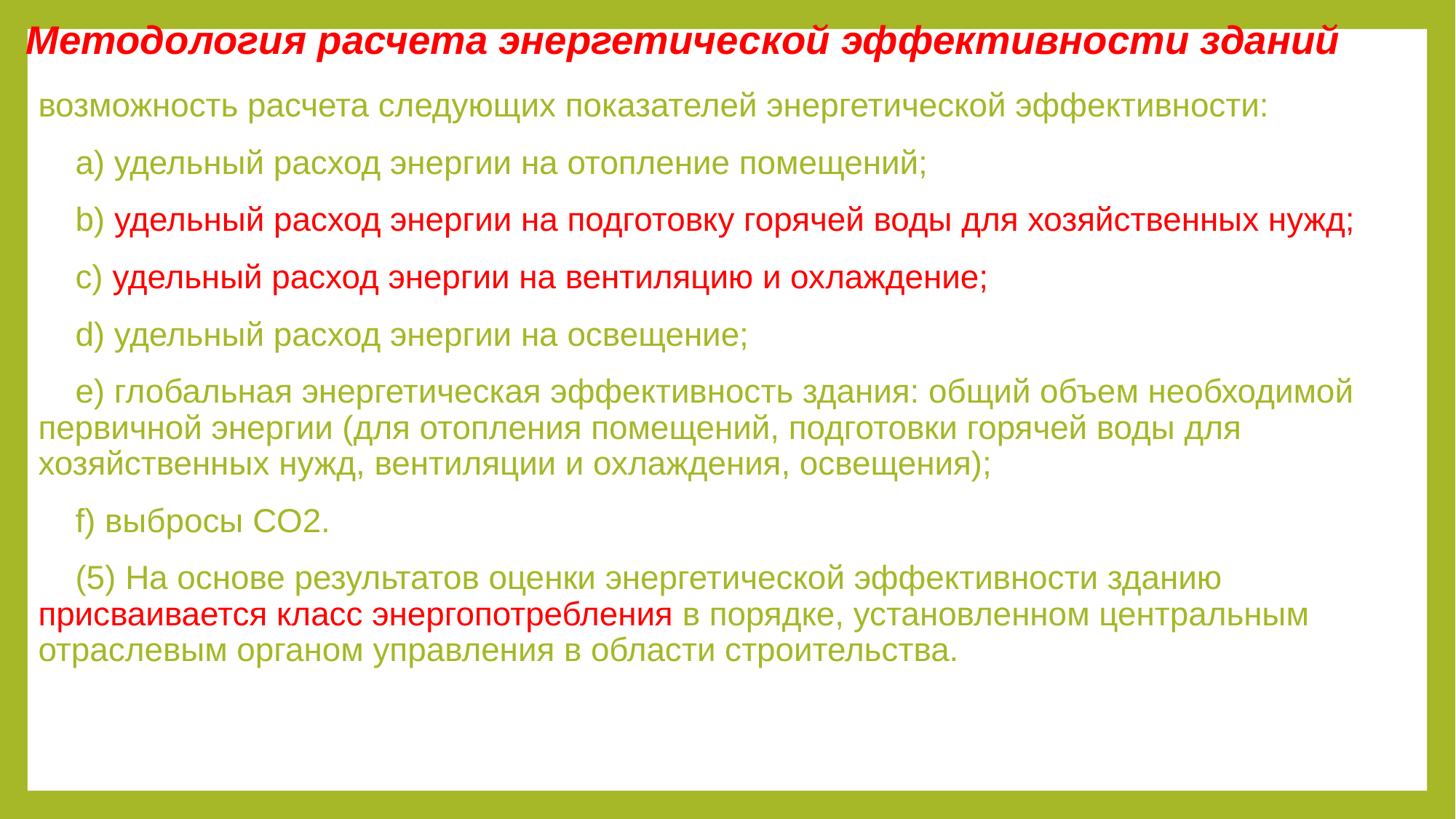

# Методология расчета энергетической эффективности зданий
возможность расчета следующих показателей энергетической эффективности:
    а) удельный расход энергии на отопление помещений;
    b) удельный расход энергии на подготовку горячей воды для хозяйственных нужд;
    c) удельный расход энергии на вентиляцию и охлаждение;
    d) удельный расход энергии на освещение;
    e) глобальная энергетическая эффективность здания: общий объем необходимой первичной энергии (для отопления помещений, подготовки горячей воды для хозяйственных нужд, вентиляции и охлаждения, освещения);
    f) выбросы CO2.
    (5) На основе результатов оценки энергетической эффективности зданию присваивается класс энергопотребления в порядке, установленном центральным отраслевым органом управления в области строительства.